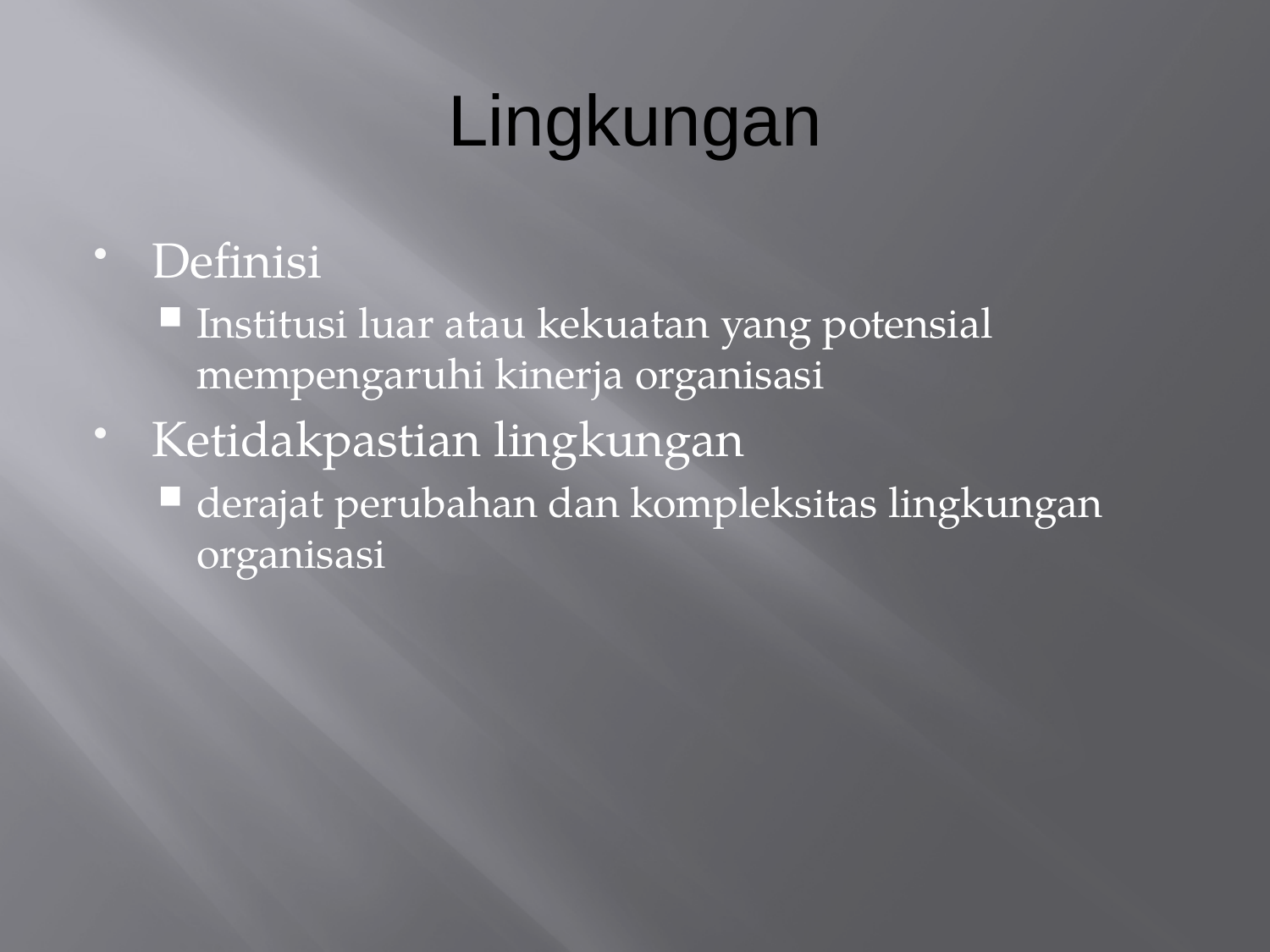

# Lingkungan
Definisi
Institusi luar atau kekuatan yang potensial mempengaruhi kinerja organisasi
Ketidakpastian lingkungan
derajat perubahan dan kompleksitas lingkungan organisasi